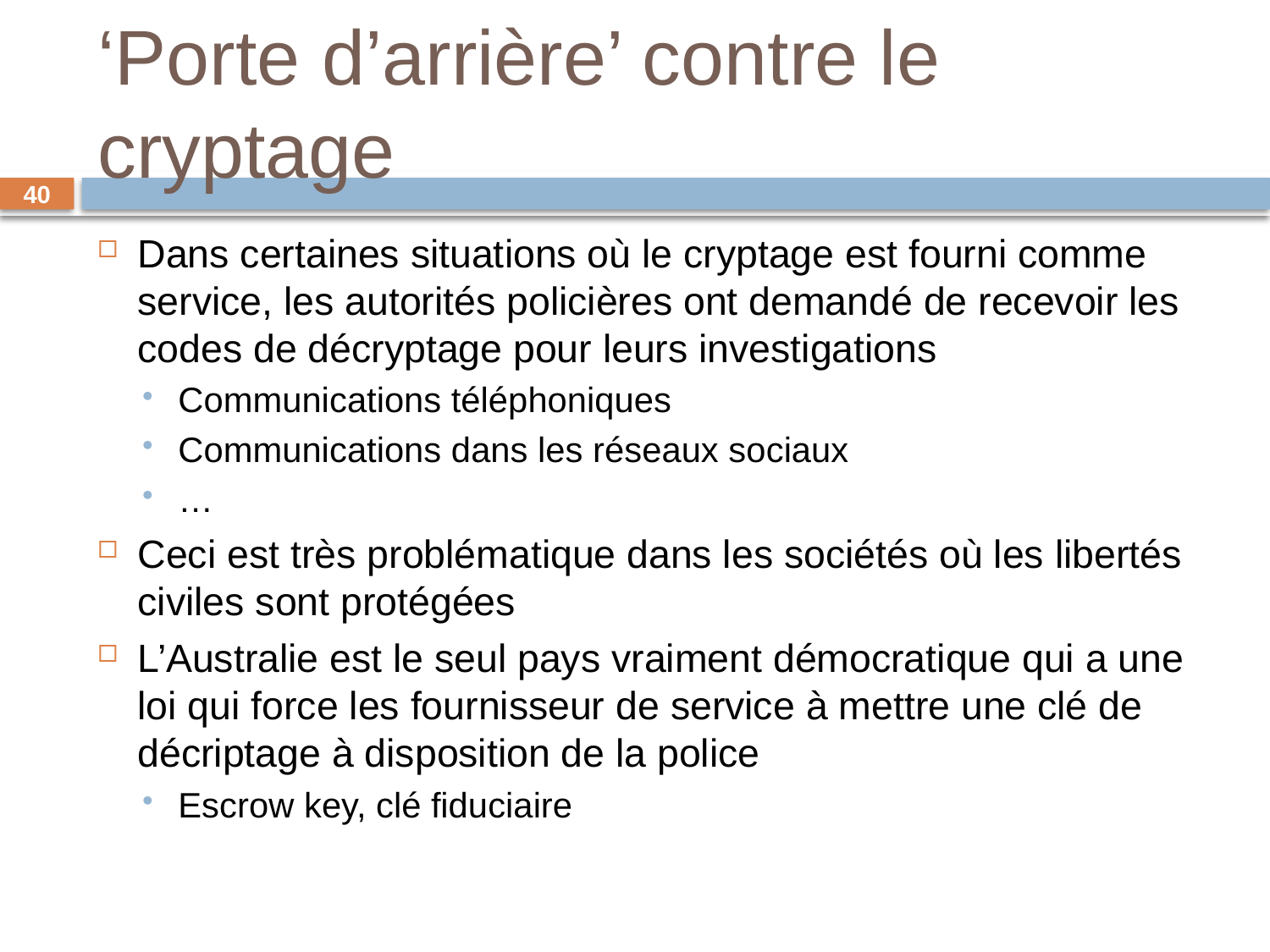

# ‘Porte d’arrière’ contre le cryptage
40
Dans certaines situations où le cryptage est fourni comme service, les autorités policières ont demandé de recevoir les codes de décryptage pour leurs investigations
Communications téléphoniques
Communications dans les réseaux sociaux
…
Ceci est très problématique dans les sociétés où les libertés civiles sont protégées
L’Australie est le seul pays vraiment démocratique qui a une loi qui force les fournisseur de service à mettre une clé de décriptage à disposition de la police
Escrow key, clé fiduciaire